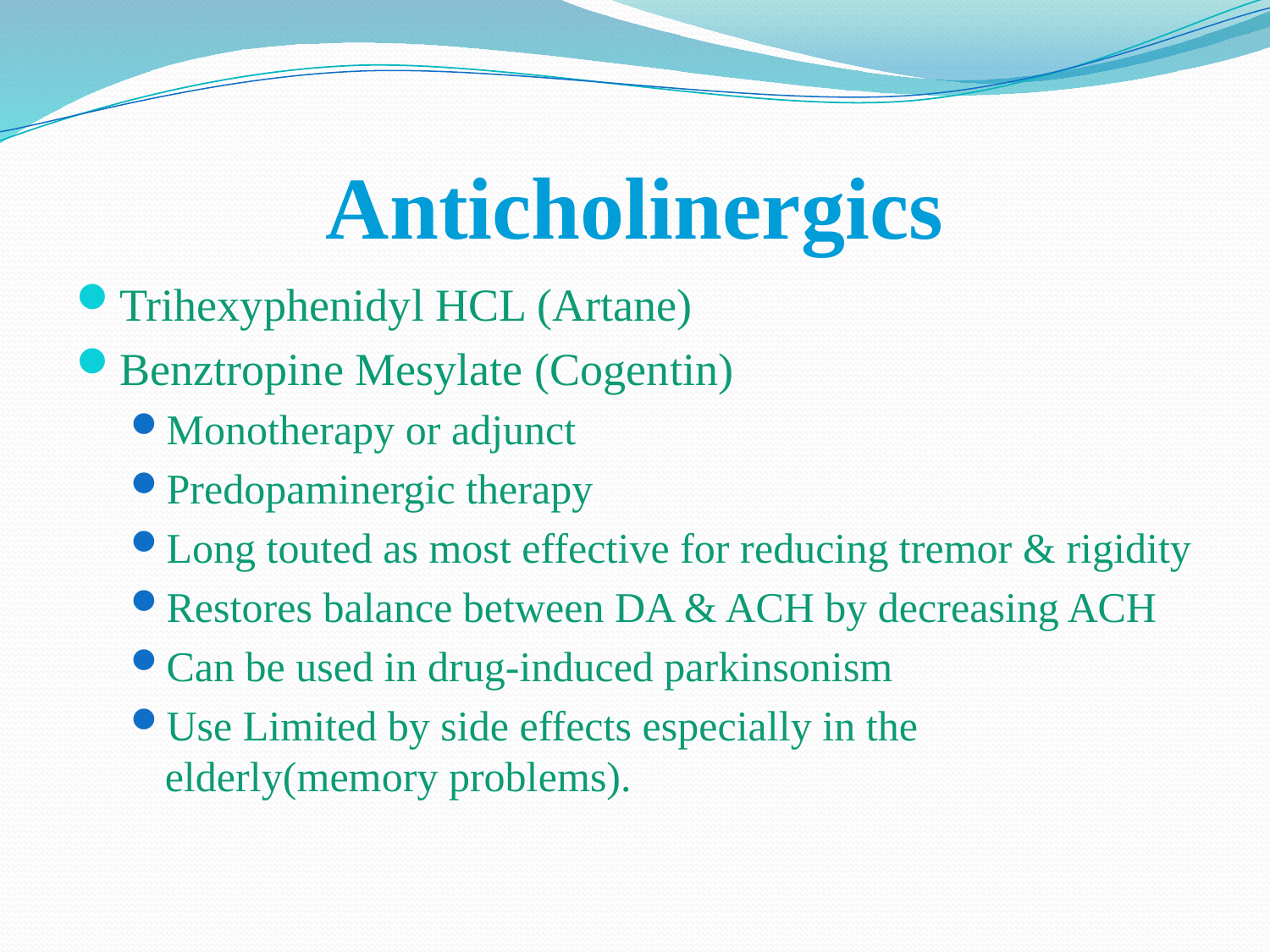

# Anticholinergics
Trihexyphenidyl HCL (Artane)
Benztropine Mesylate (Cogentin)
Monotherapy or adjunct
Predopaminergic therapy
Long touted as most effective for reducing tremor & rigidity
Restores balance between DA & ACH by decreasing ACH
Can be used in drug-induced parkinsonism
Use Limited by side effects especially in the elderly(memory problems).